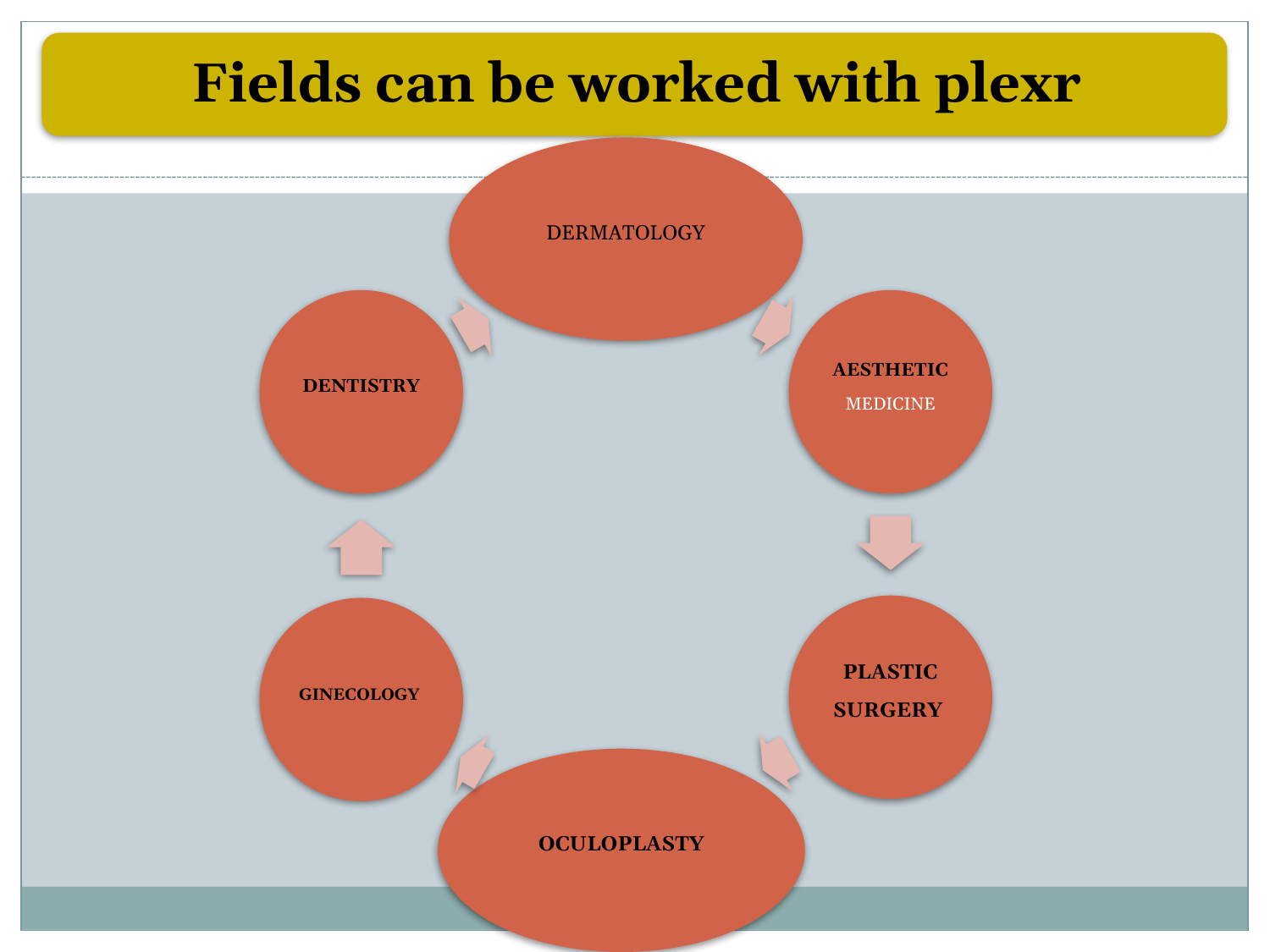

Fields can be worked with plexr
DERMATOLOGY

AESTHETIC MEDICINE

PLASTIC SURGERY

OCULOPLASTY

GINECOLOGY

DENTISTRY